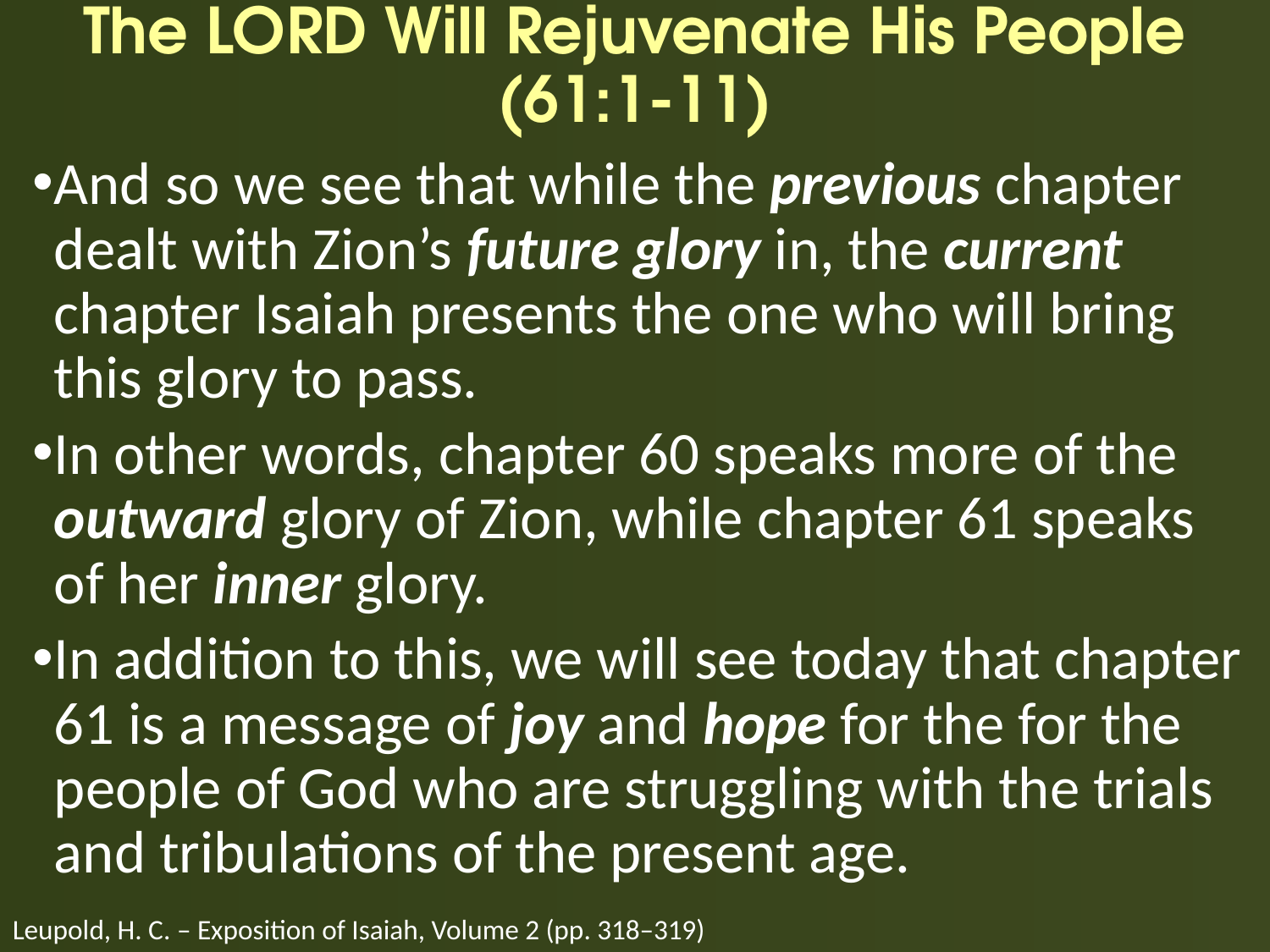

# The LORD Will Rejuvenate His People (61:1-11)
And so we see that while the previous chapter dealt with Zion’s future glory in, the current chapter Isaiah presents the one who will bring this glory to pass.
In other words, chapter 60 speaks more of the outward glory of Zion, while chapter 61 speaks of her inner glory.
In addition to this, we will see today that chapter 61 is a message of joy and hope for the for the people of God who are struggling with the trials and tribulations of the present age.
Leupold, H. C. – Exposition of Isaiah, Volume 2 (pp. 318–319)